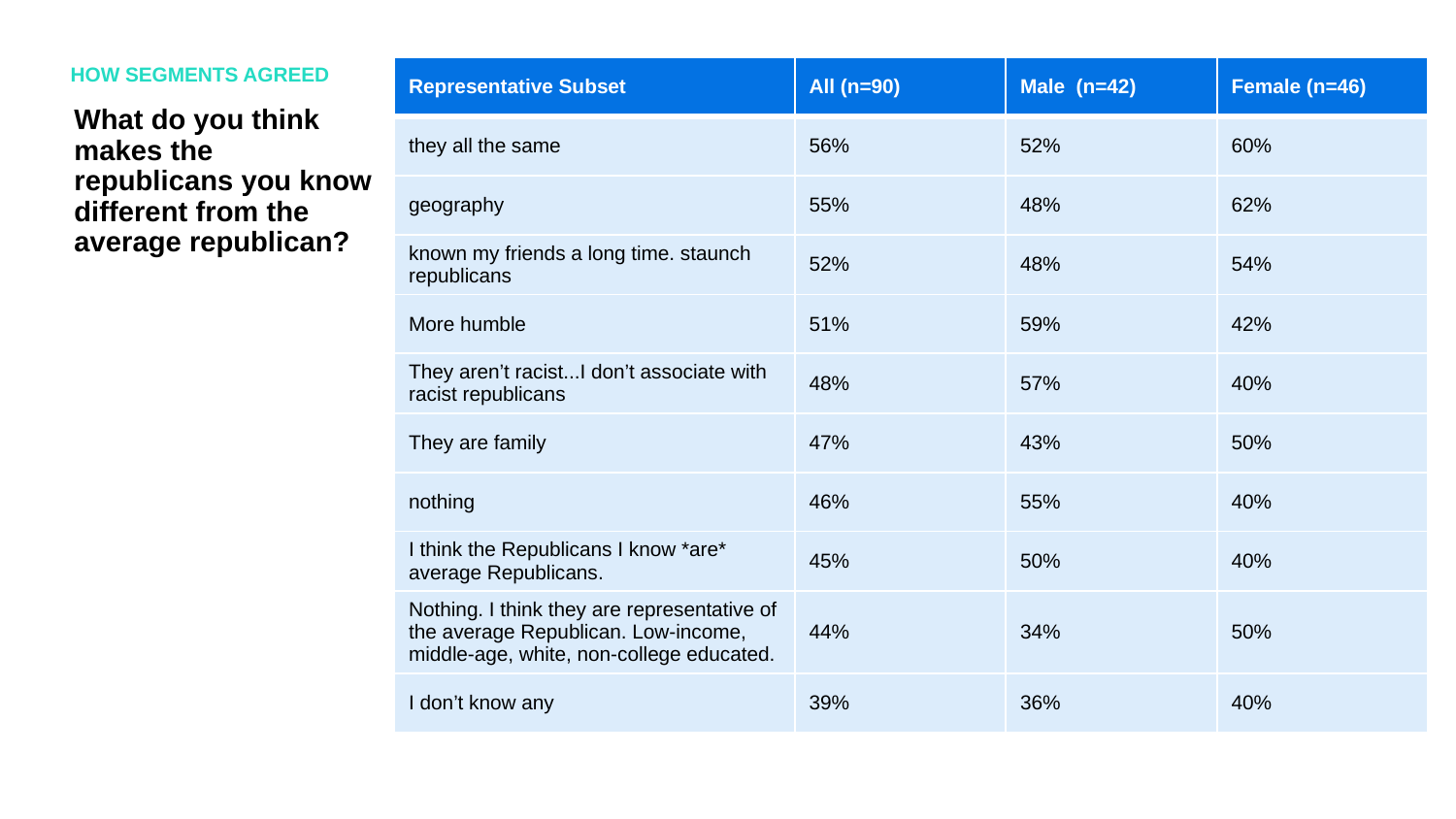

HOW SEGMENTS AGREED
| Representative Subset | All (n=90) | Male (n=42) | Female (n=46) |
| --- | --- | --- | --- |
| they all the same | 56% | 52% | 60% |
| geography | 55% | 48% | 62% |
| known my friends a long time. staunch republicans | 52% | 48% | 54% |
| More humble | 51% | 59% | 42% |
| They aren’t racist...I don’t associate with racist republicans | 48% | 57% | 40% |
| They are family | 47% | 43% | 50% |
| nothing | 46% | 55% | 40% |
| I think the Republicans I know \*are\* average Republicans. | 45% | 50% | 40% |
| Nothing. I think they are representative of the average Republican. Low-income, middle-age, white, non-college educated. | 44% | 34% | 50% |
| I don’t know any | 39% | 36% | 40% |
What do you think makes the republicans you know different from the average republican?